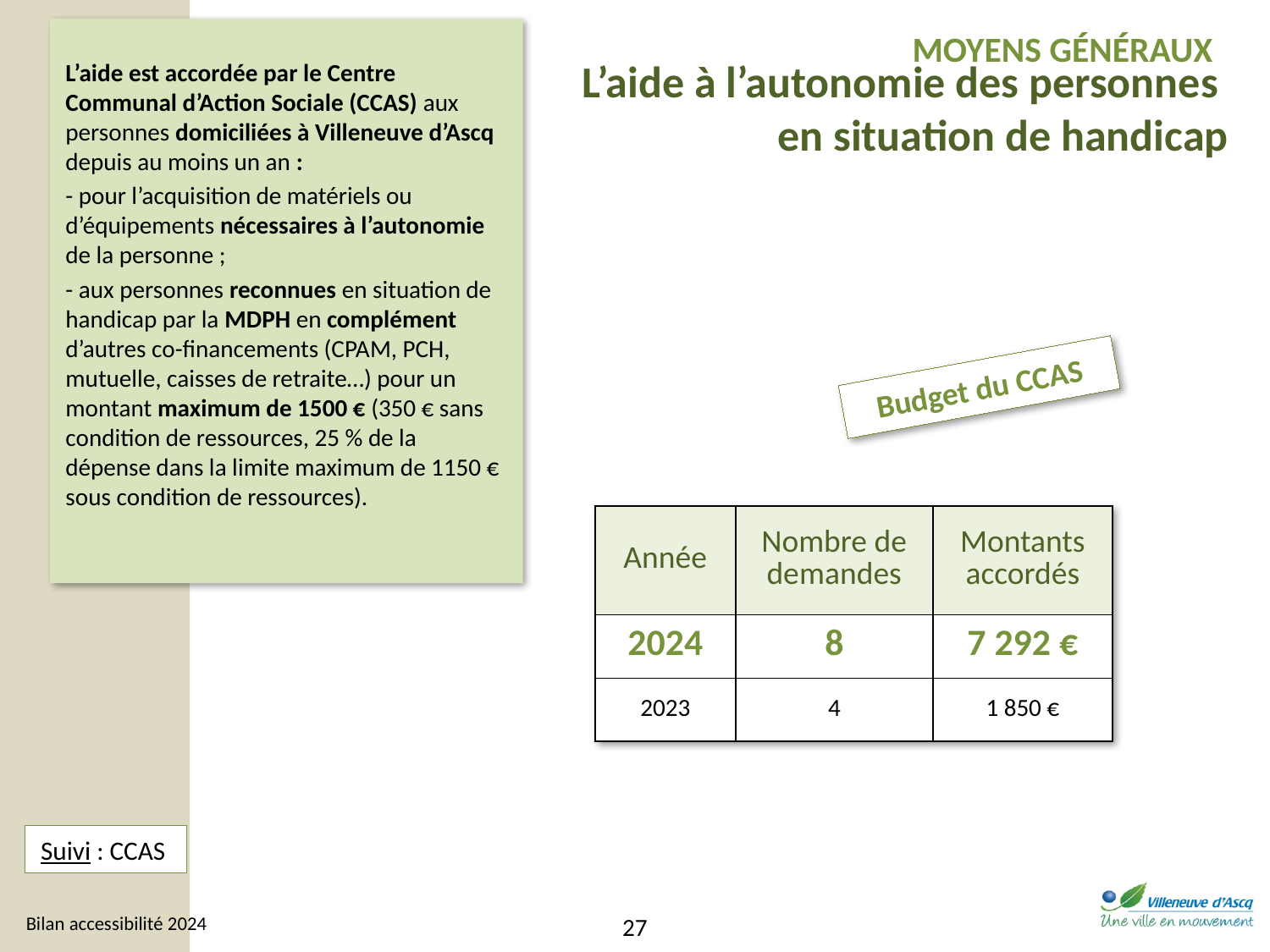

MOYENS GÉNÉRAUX

L’aide est accordée par le Centre Communal d’Action Sociale (CCAS) aux personnes domiciliées à Villeneuve d’Ascq depuis au moins un an :
- pour l’acquisition de matériels ou d’équipements nécessaires à l’autonomie de la personne ;
- aux personnes reconnues en situation de handicap par la MDPH en complément d’autres co-financements (CPAM, PCH, mutuelle, caisses de retraite…) pour un montant maximum de 1500 € (350 € sans condition de ressources, 25 % de la dépense dans la limite maximum de 1150 € sous condition de ressources).
L’aide à l’autonomie des personnes
en situation de handicap
Budget du CCAS
| Année | Nombre de demandes | Montants accordés |
| --- | --- | --- |
| 2024 | 8 | 7 292 € |
| 2023 | 4 | 1 850 € |
Suivi : CCAS